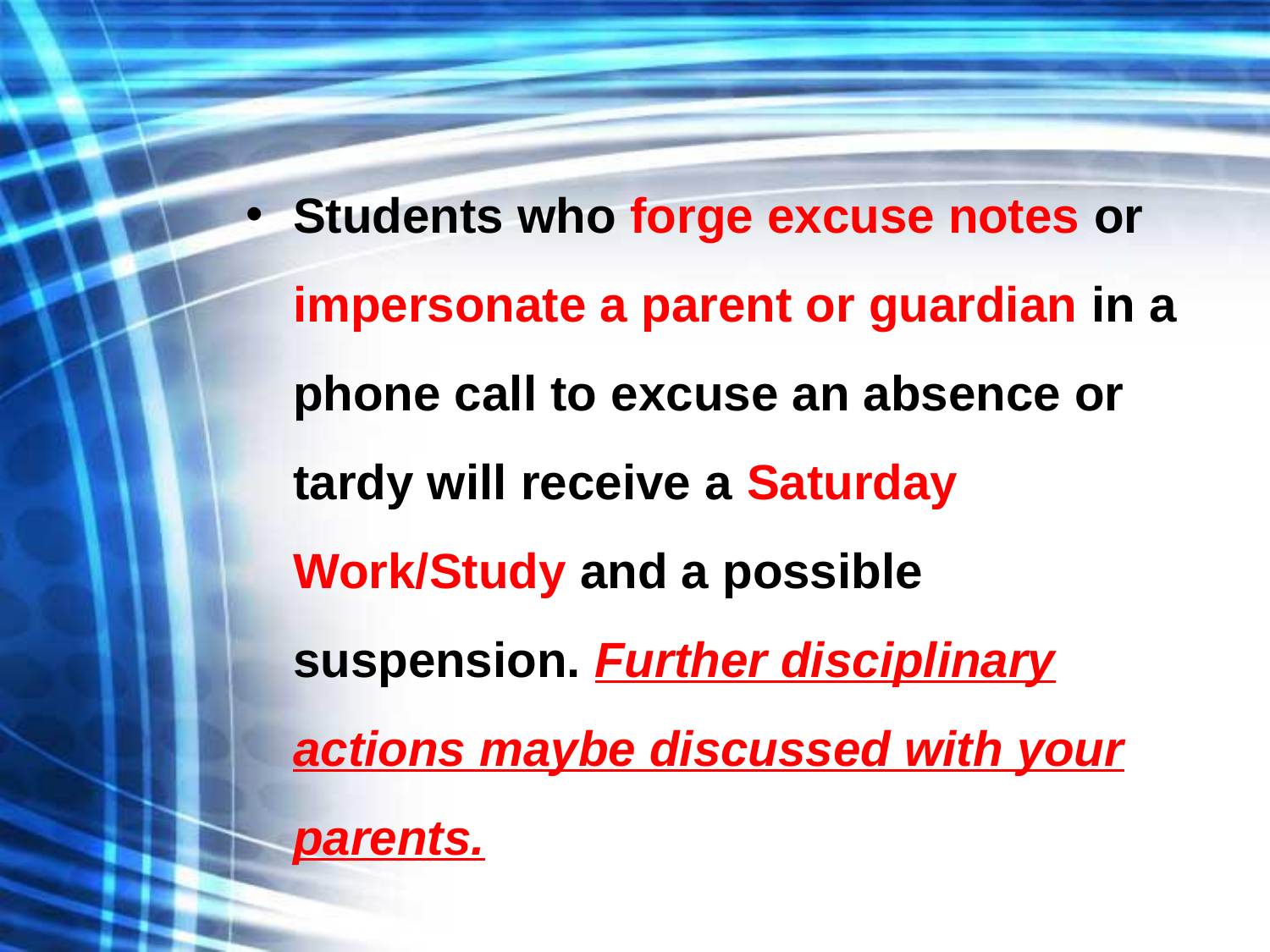

Students who forge excuse notes or impersonate a parent or guardian in a phone call to excuse an absence or tardy will receive a Saturday Work/Study and a possible suspension. Further disciplinary actions maybe discussed with your parents.